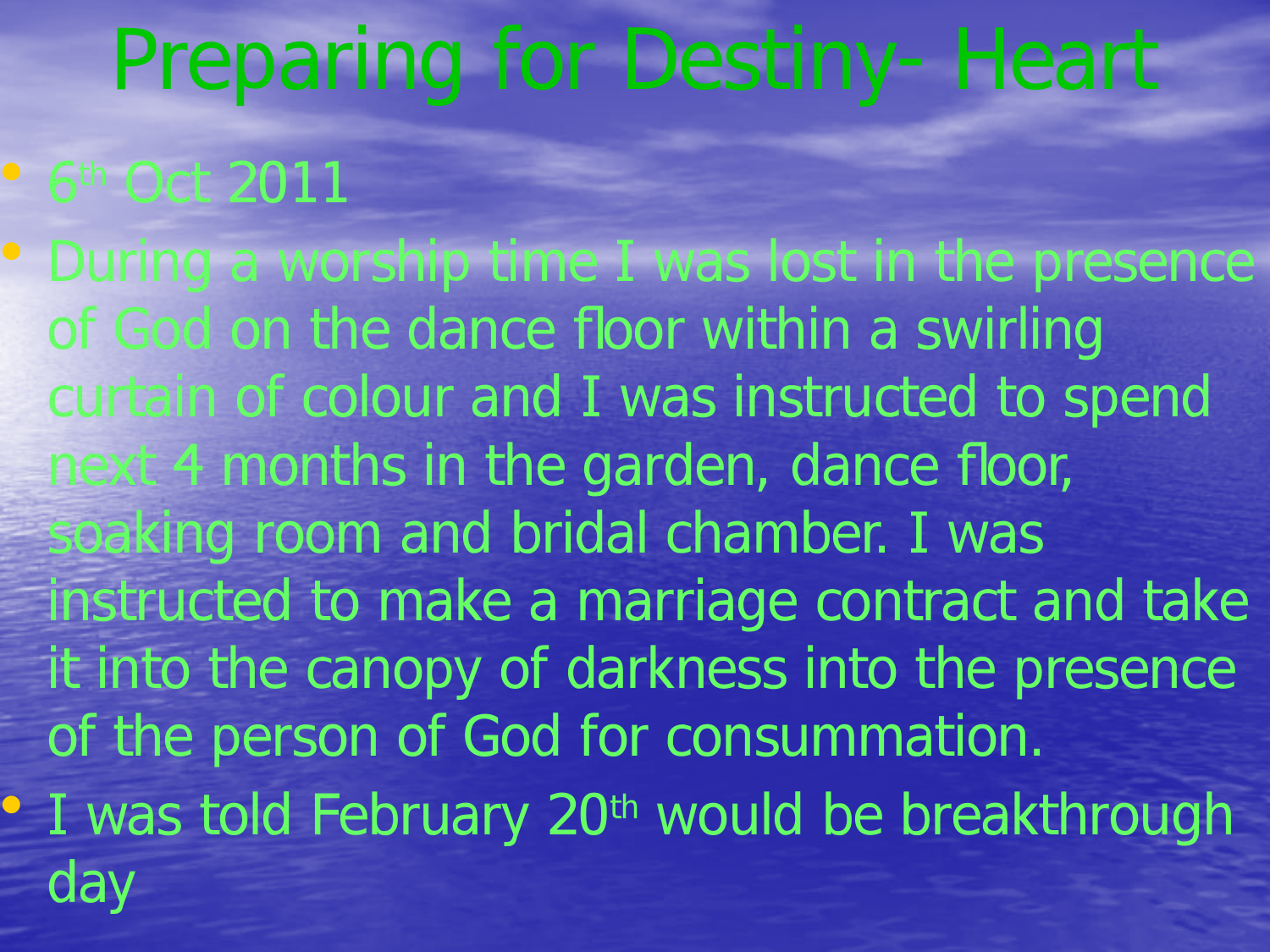

# Preparing for Destiny- Heart
6th Oct 2011
During a worship time I was lost in the presence of God on the dance floor within a swirling curtain of colour and I was instructed to spend next 4 months in the garden, dance floor, soaking room and bridal chamber. I was instructed to make a marriage contract and take it into the canopy of darkness into the presence of the person of God for consummation.
I was told February 20th would be breakthrough day